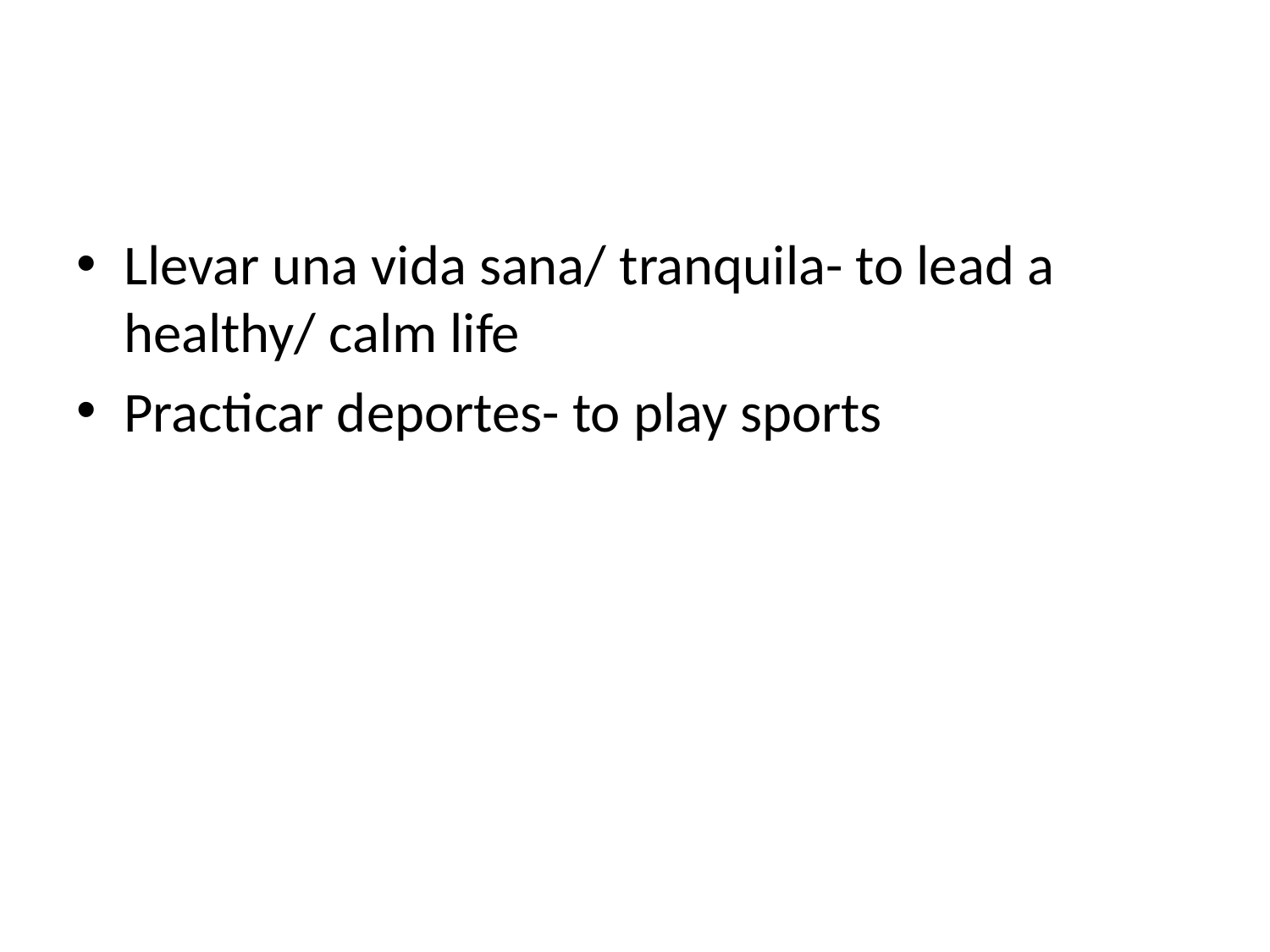

#
Llevar una vida sana/ tranquila- to lead a healthy/ calm life
Practicar deportes- to play sports